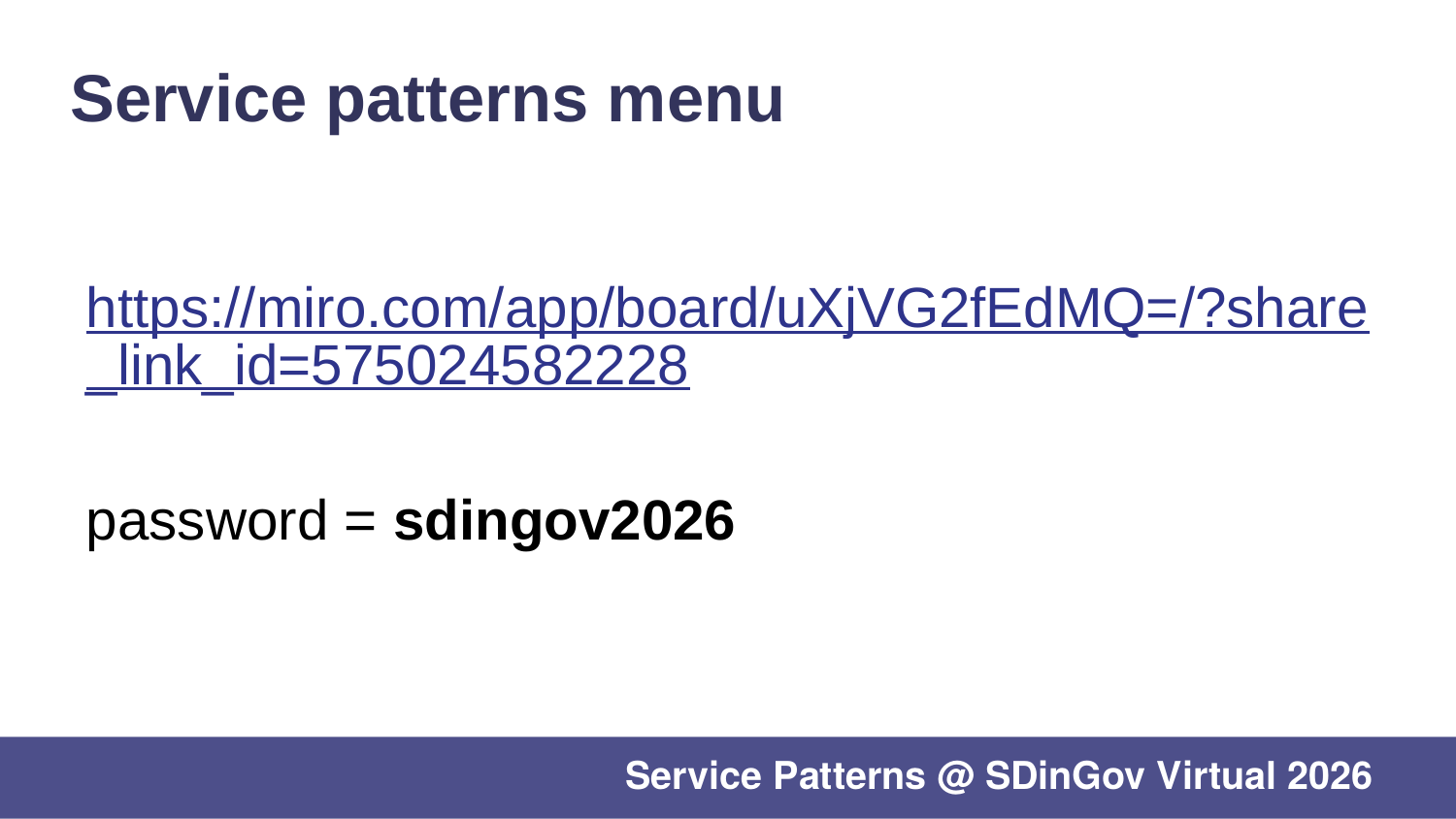

# Service patterns menu

https://miro.com/app/board/uXjVG2fEdMQ=/?share_link_id=575024582228

password = sdingov2026